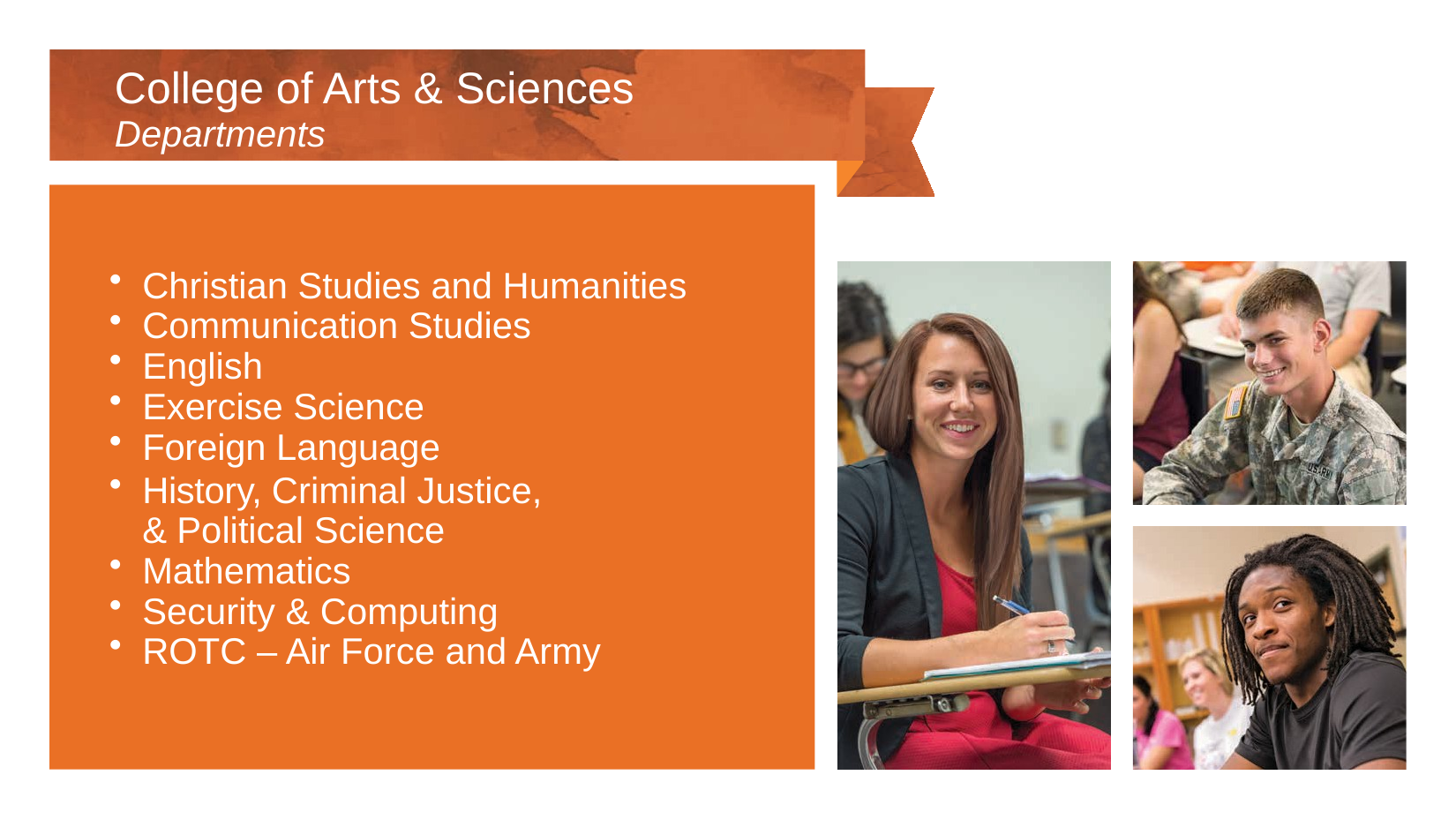

# College of Arts & Sciences
Departments

Christian Studies and Humanities
Communication Studies
English
Exercise Science
Foreign Language
History, Criminal Justice, & Political Science
Mathematics
Security & Computing
ROTC – Air Force and Army